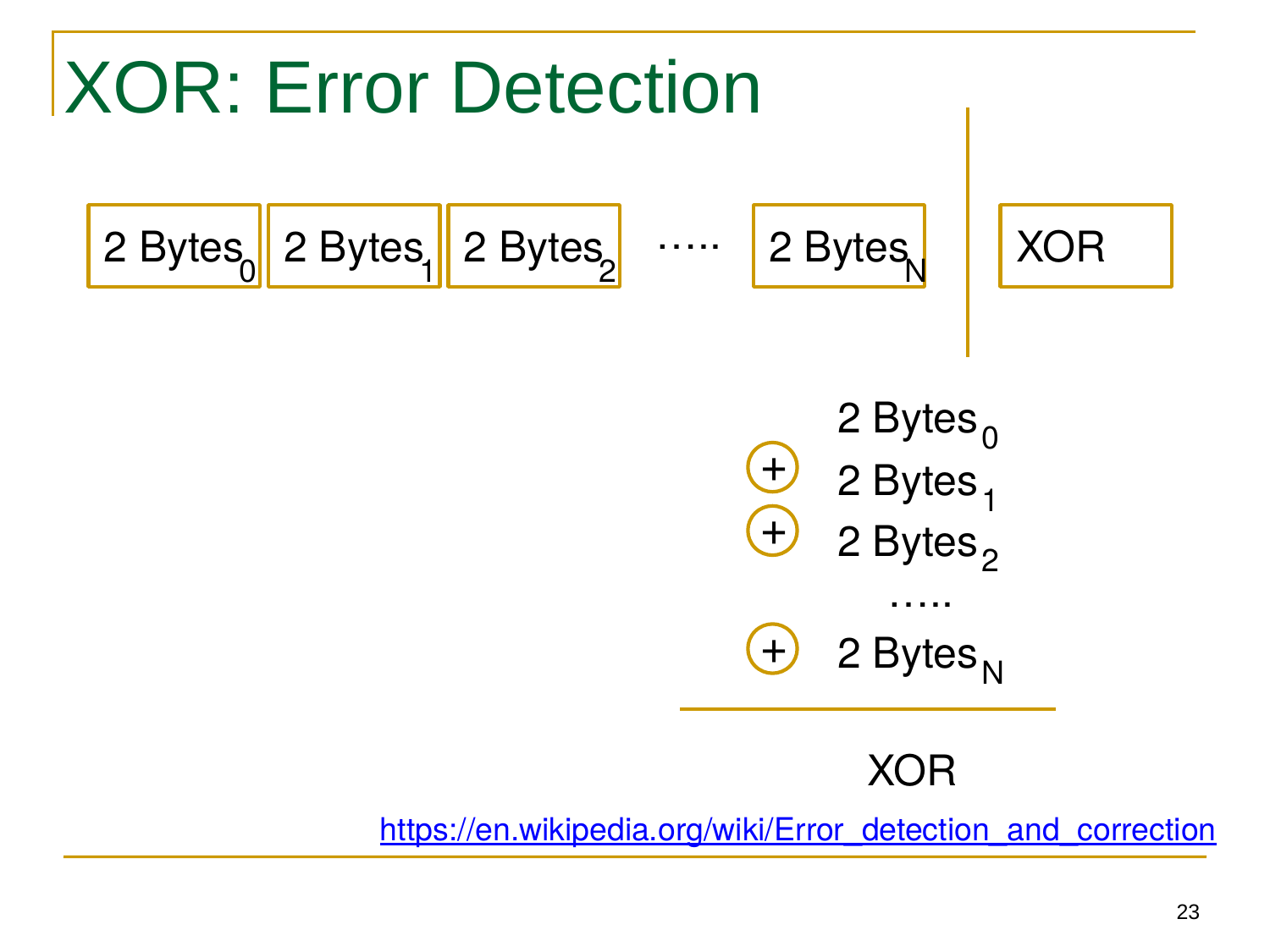

XOR: Error Detection

…..

2 Bytes
0

2 Bytes
1

2 Bytes
2

2 Bytes
N

XOR
2 Bytes
0
+

2 Bytes
1
+

2 Bytes
2
…..
+

2 Bytes
N

XOR
https://en.wikipedia.org/wiki/Error_detection_and_correction
23